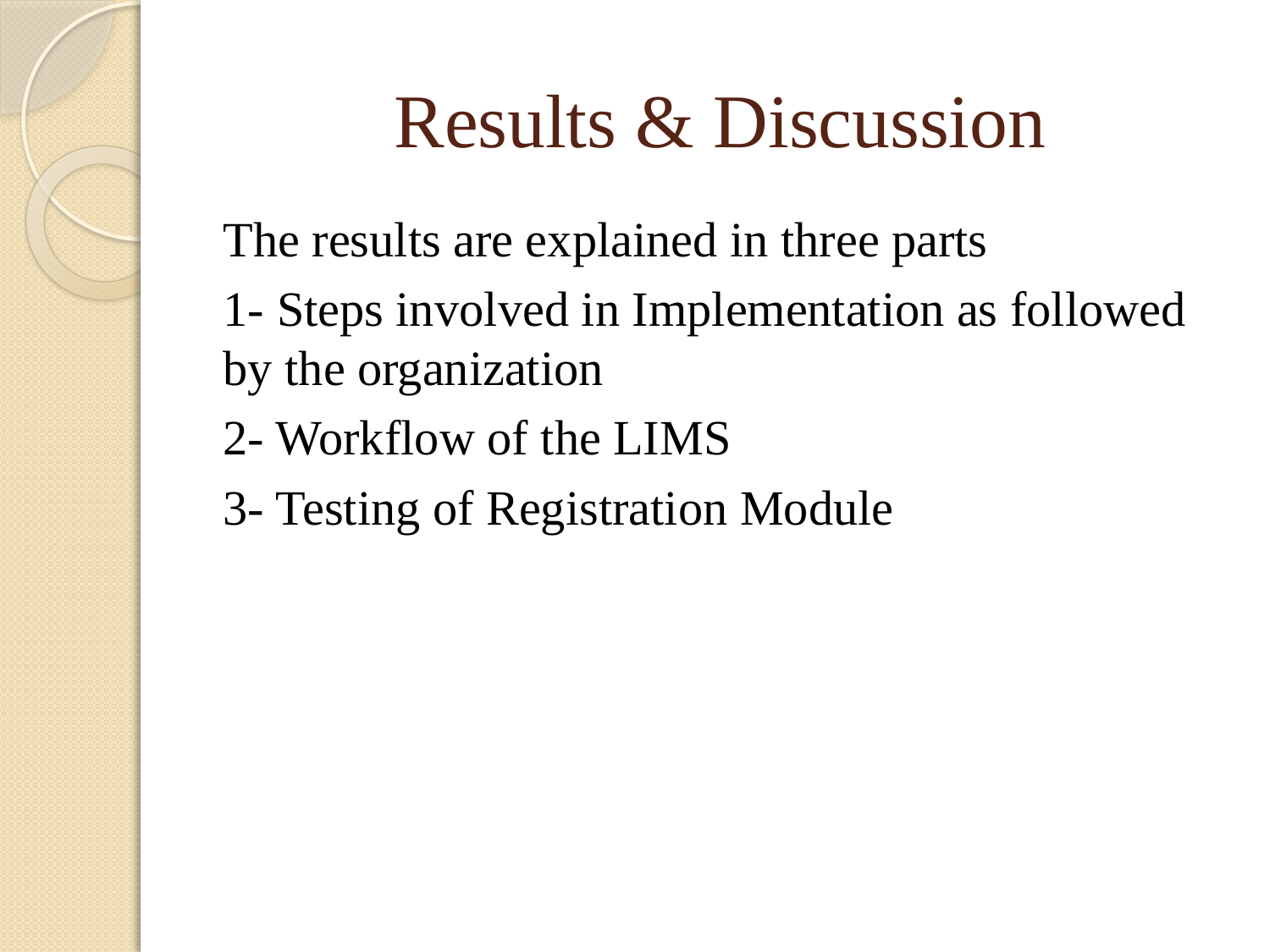

# Results & Discussion
The results are explained in three parts
1- Steps involved in Implementation as followed by the organization
2- Workflow of the LIMS
3- Testing of Registration Module